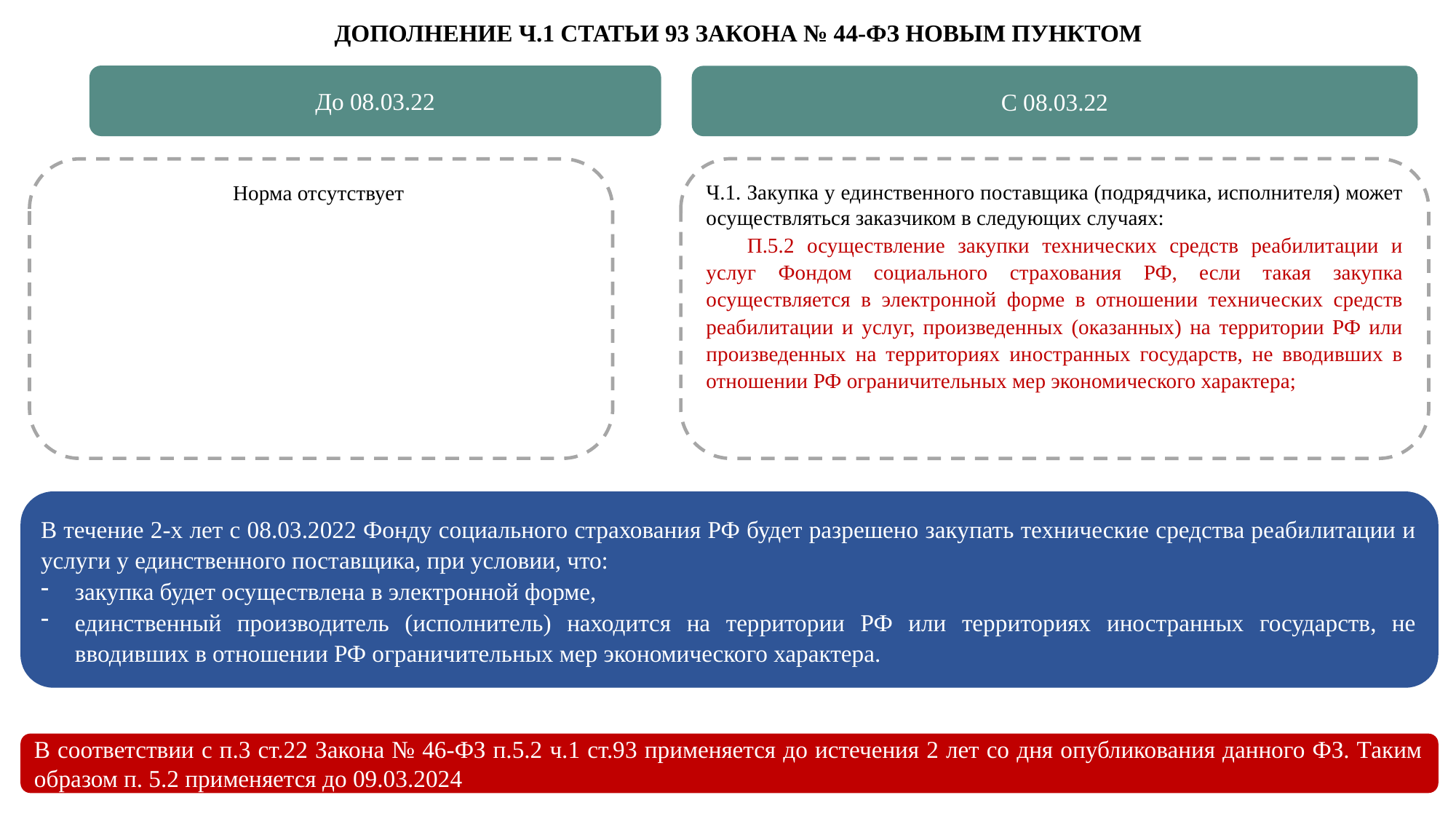

# ДОПОЛНЕНИЕ Ч.1 СТАТЬИ 93 ЗАКОНА № 44-ФЗ НОВЫМ ПУНКТОМ
До 08.03.22
С 08.03.22
Ч.1. Закупка у единственного поставщика (подрядчика, исполнителя) может осуществляться заказчиком в следующих случаях:
П.5.2 осуществление закупки технических средств реабилитации и услуг Фондом социального страхования РФ, если такая закупка осуществляется в электронной форме в отношении технических средств реабилитации и услуг, произведенных (оказанных) на территории РФ или произведенных на территориях иностранных государств, не вводивших в отношении РФ ограничительных мер экономического характера;
Норма отсутствует
В течение 2-х лет с 08.03.2022 Фонду социального страхования РФ будет разрешено закупать технические средства реабилитации и услуги у единственного поставщика, при условии, что:
закупка будет осуществлена в электронной форме,
единственный производитель (исполнитель) находится на территории РФ или территориях иностранных государств, не вводивших в отношении РФ ограничительных мер экономического характера.
В соответствии с п.3 ст.22 Закона № 46-ФЗ п.5.2 ч.1 ст.93 применяется до истечения 2 лет со дня опубликования данного ФЗ. Таким образом п. 5.2 применяется до 09.03.2024